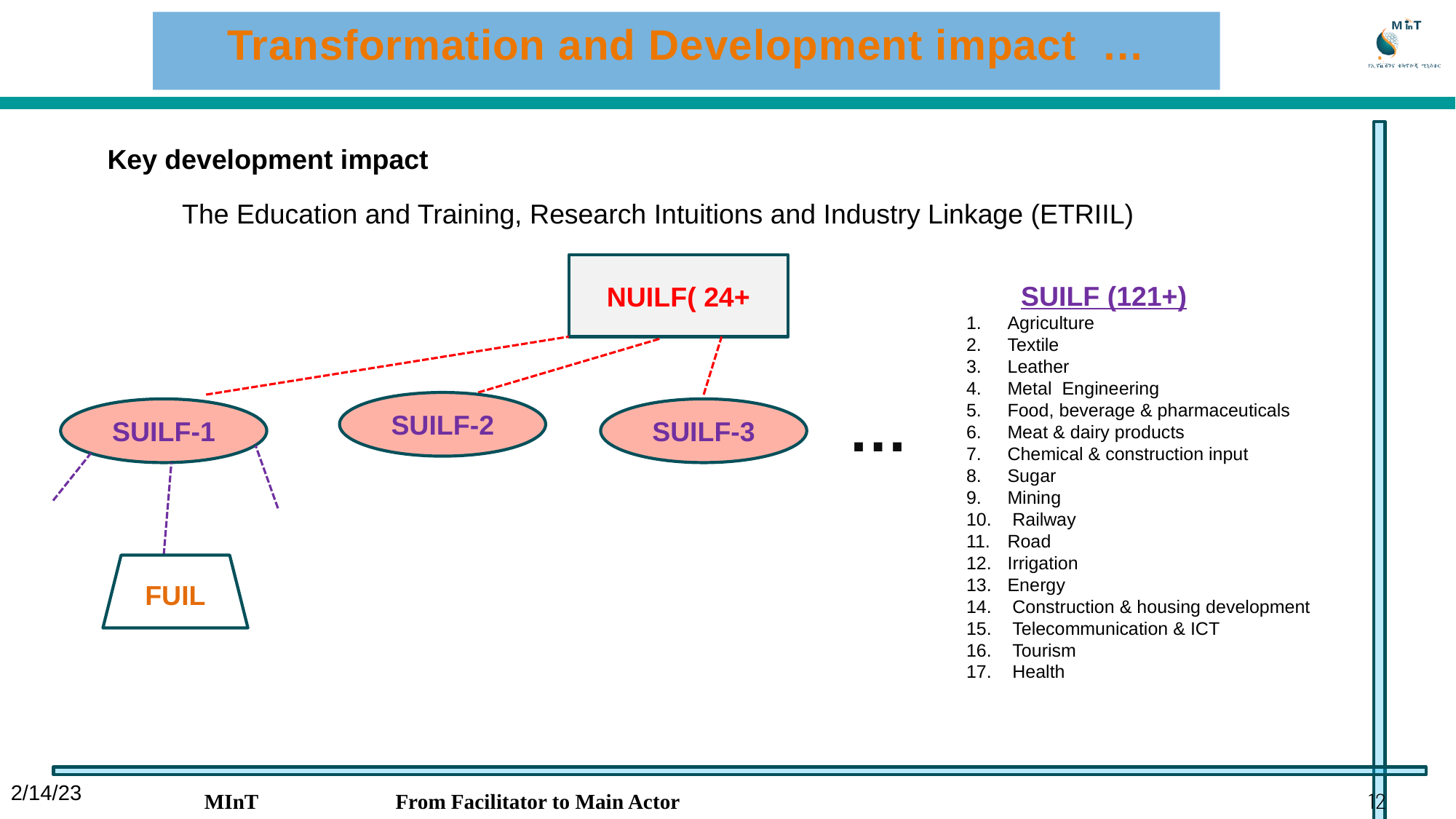

Transformation and Development impact  …
Key development impact
The Education and Training, Research Intuitions and Industry Linkage (ETRIIL)
NUILF( 24+
SUILF (121+)
Agriculture
Textile
Leather
Metal  Engineering
Food, beverage & pharmaceuticals
Meat & dairy products
Chemical & construction input
Sugar
Mining
 Railway
Road
Irrigation
Energy
 Construction & housing development
 Telecommunication & ICT
 Tourism
 Health
SUILF-2
 …
SUILF-1
SUILF-3

FUIL

2/14/23
MInT                          From Facilitator to Main Actor
12